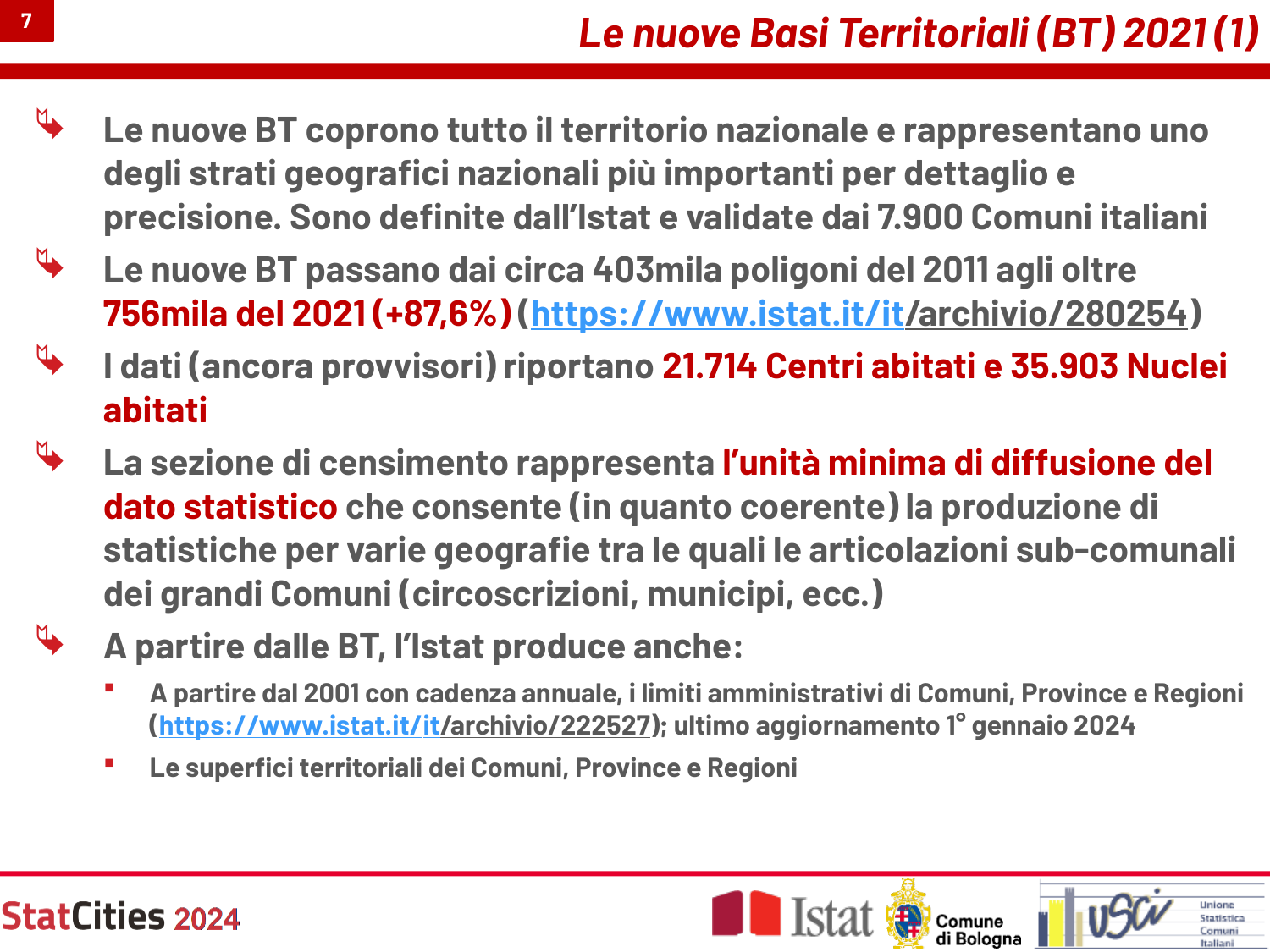

7
# Le nuove Basi Territoriali (BT) 2021 (1)
Le nuove BT coprono tutto il territorio nazionale e rappresentano uno degli strati geografici nazionali più importanti per dettaglio e precisione. Sono definite dall’Istat e validate dai 7.900 Comuni italiani
Le nuove BT passano dai circa 403mila poligoni del 2011 agli oltre 756mila del 2021 (+87,6%) (https://www.istat.it/it/archivio/280254)
I dati (ancora provvisori) riportano 21.714 Centri abitati e 35.903 Nuclei abitati
La sezione di censimento rappresenta l’unità minima di diffusione del dato statistico che consente (in quanto coerente) la produzione di statistiche per varie geografie tra le quali le articolazioni sub-comunali dei grandi Comuni (circoscrizioni, municipi, ecc.)
A partire dalle BT, l’Istat produce anche:
A partire dal 2001 con cadenza annuale, i limiti amministrativi di Comuni, Province e Regioni (https://www.istat.it/it/archivio/222527); ultimo aggiornamento 1° gennaio 2024
Le superfici territoriali dei Comuni, Province e Regioni